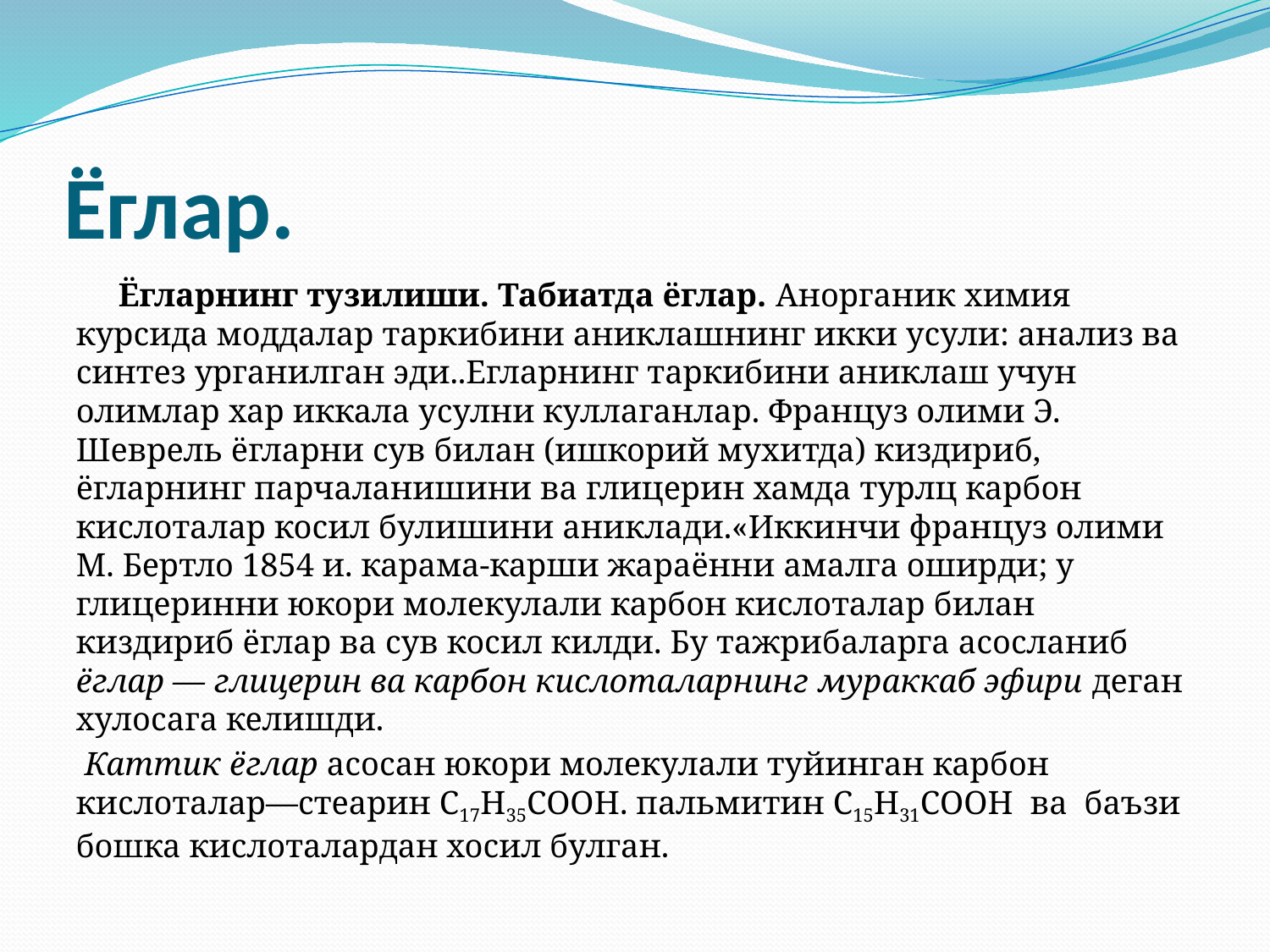

# Ёглар.
     Ёгларнинг тузилиши. Табиатда ёглар. Анорганик химия  курсида моддалар таркибини аниклашнинг икки усули: анализ ва синтез урганилган эди..Егларнинг таркибини аниклаш учун олимлар хар иккала усулни куллаганлар. Француз олими Э. Шеврель ёгларни сув билан (ишкорий мухитда) киздириб, ёгларнинг парчаланишини ва глицерин хамда турлц карбон кислоталар косил булишини аниклади.«Иккинчи француз олими М. Бертло 1854 и. карама-карши жараённи амалга оширди; у глицеринни юкори молекулали карбон кислоталар билан киздириб ёглар ва сув косил килди. Бу тажрибаларга асосланиб ёглар — глицерин ва карбон кислоталарнинг мураккаб эфири деган хулосага келишди.
 Каттик ёглар асосан юкори молекулали туйинган карбон кислоталар—стеарин С17Н35COOH. пальмитин С15Н31COOH  ва  баъзи бошка кислоталардан хосил булган.